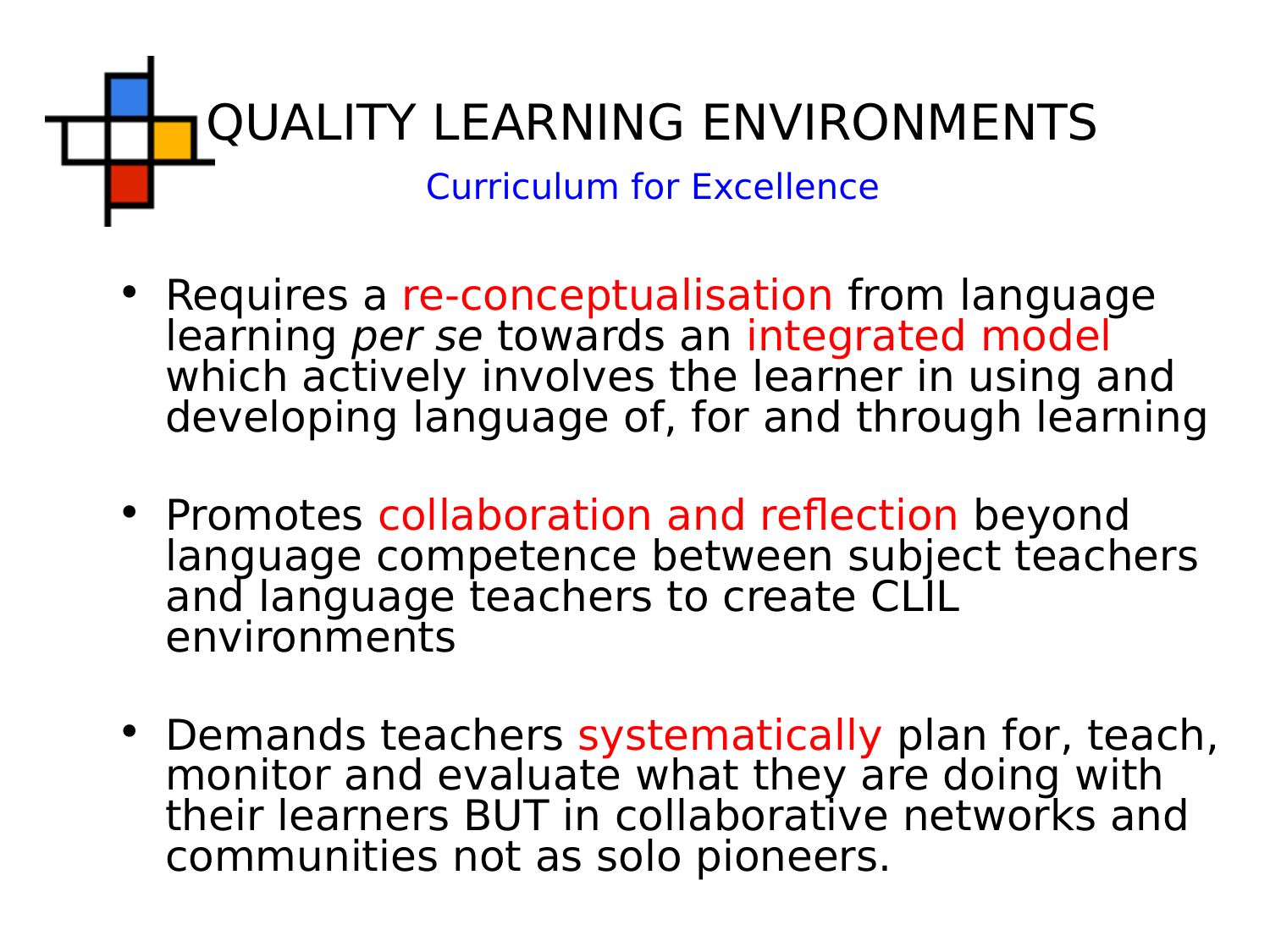

# QUALITY LEARNING ENVIRONMENTS Curriculum for Excellence

Requires a re-conceptualisation from language learning per se towards an integrated model which actively involves the learner in using and developing language of, for and through learning

Promotes collaboration and reflection beyond language competence between subject teachers and language teachers to create CLIL environments

Demands teachers systematically plan for, teach, monitor and evaluate what they are doing with their learners BUT in collaborative networks and communities not as solo pioneers.